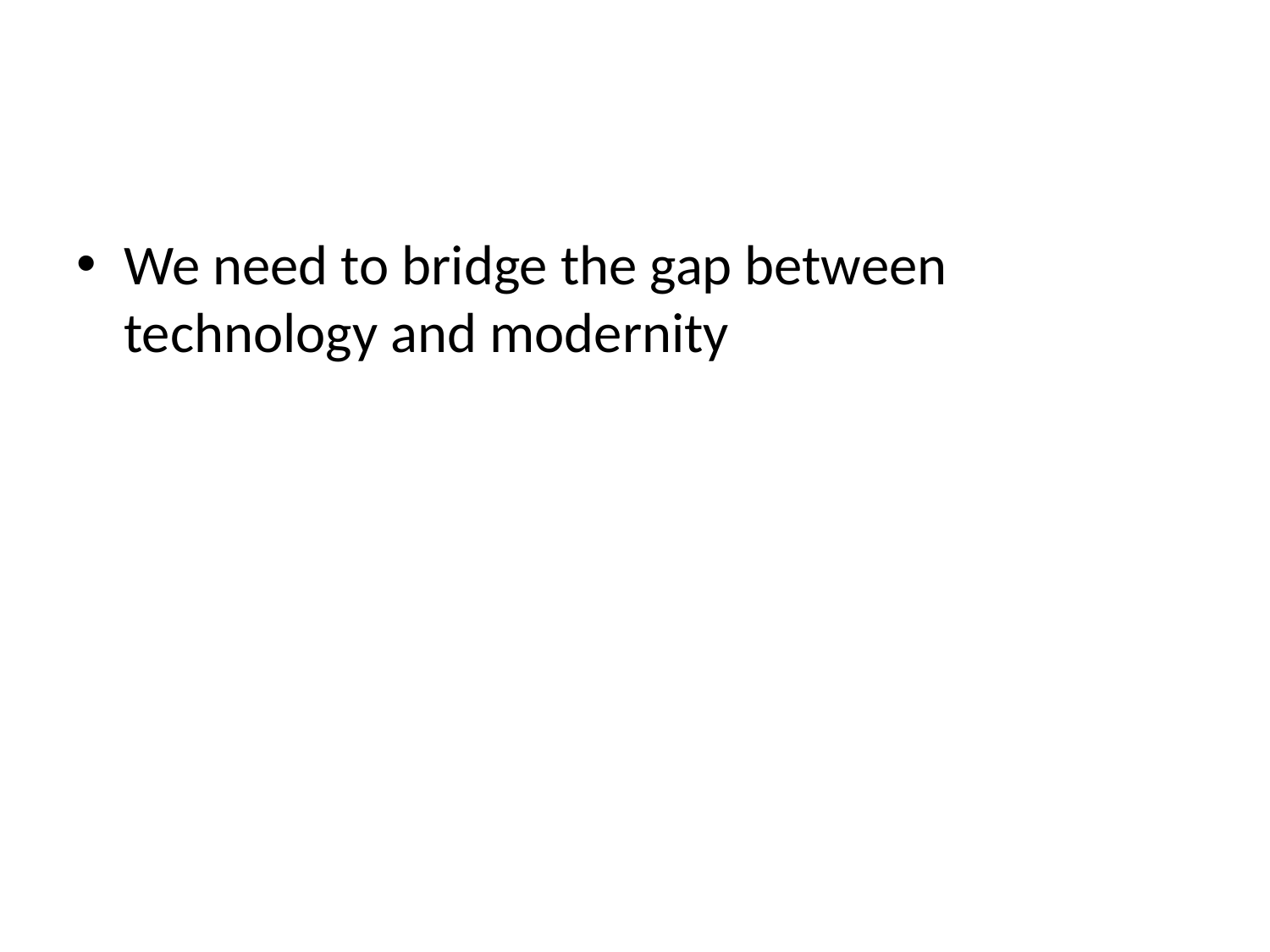

#
We need to bridge the gap between technology and modernity